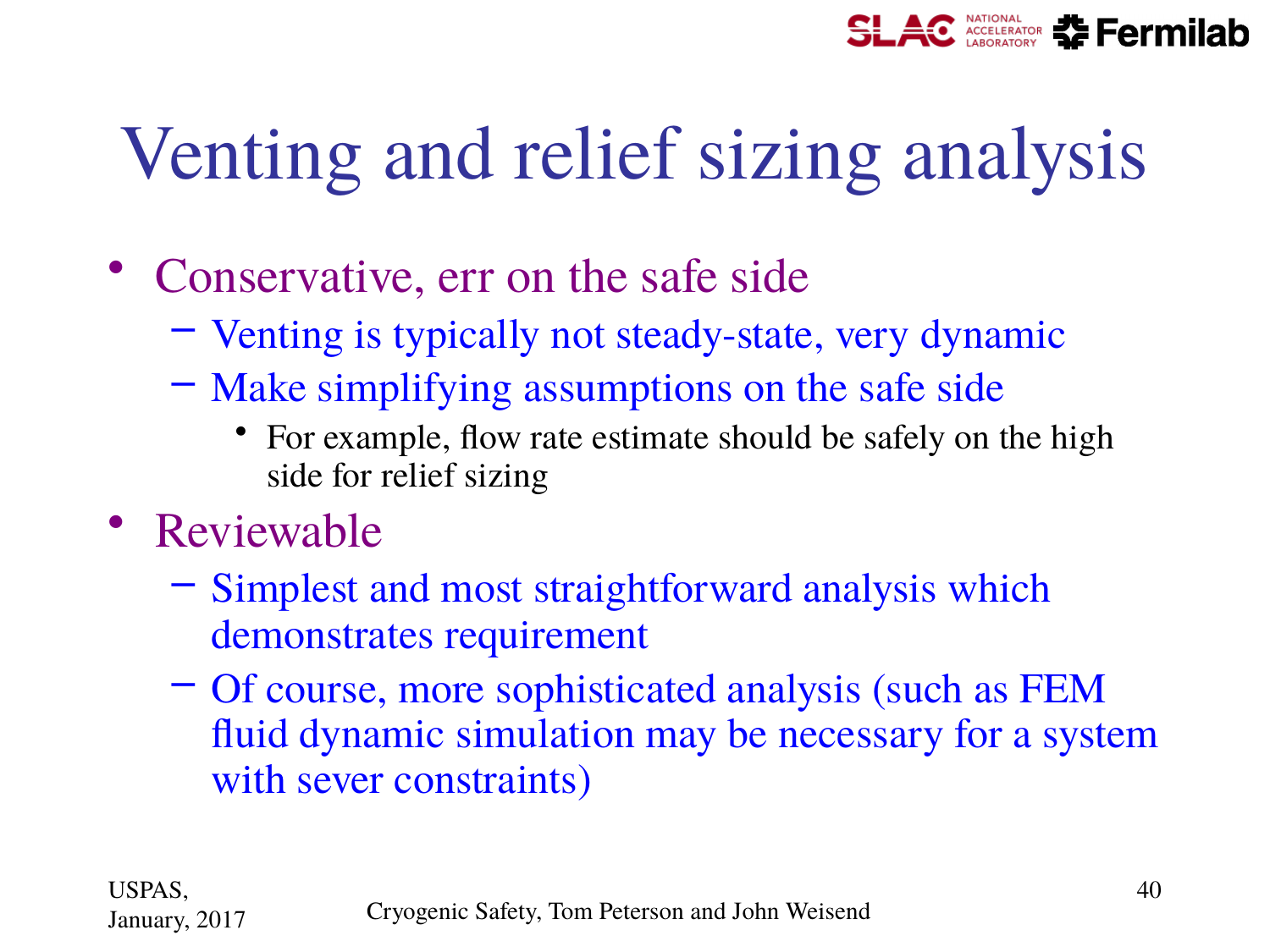

# Venting and relief sizing analysis
Conservative, err on the safe side
Venting is typically not steady-state, very dynamic
Make simplifying assumptions on the safe side
For example, flow rate estimate should be safely on the high side for relief sizing
Reviewable
Simplest and most straightforward analysis which demonstrates requirement
Of course, more sophisticated analysis (such as FEM fluid dynamic simulation may be necessary for a system with sever constraints)
USPAS,         January, 2017
40
Cryogenic Safety, Tom Peterson and John Weisend